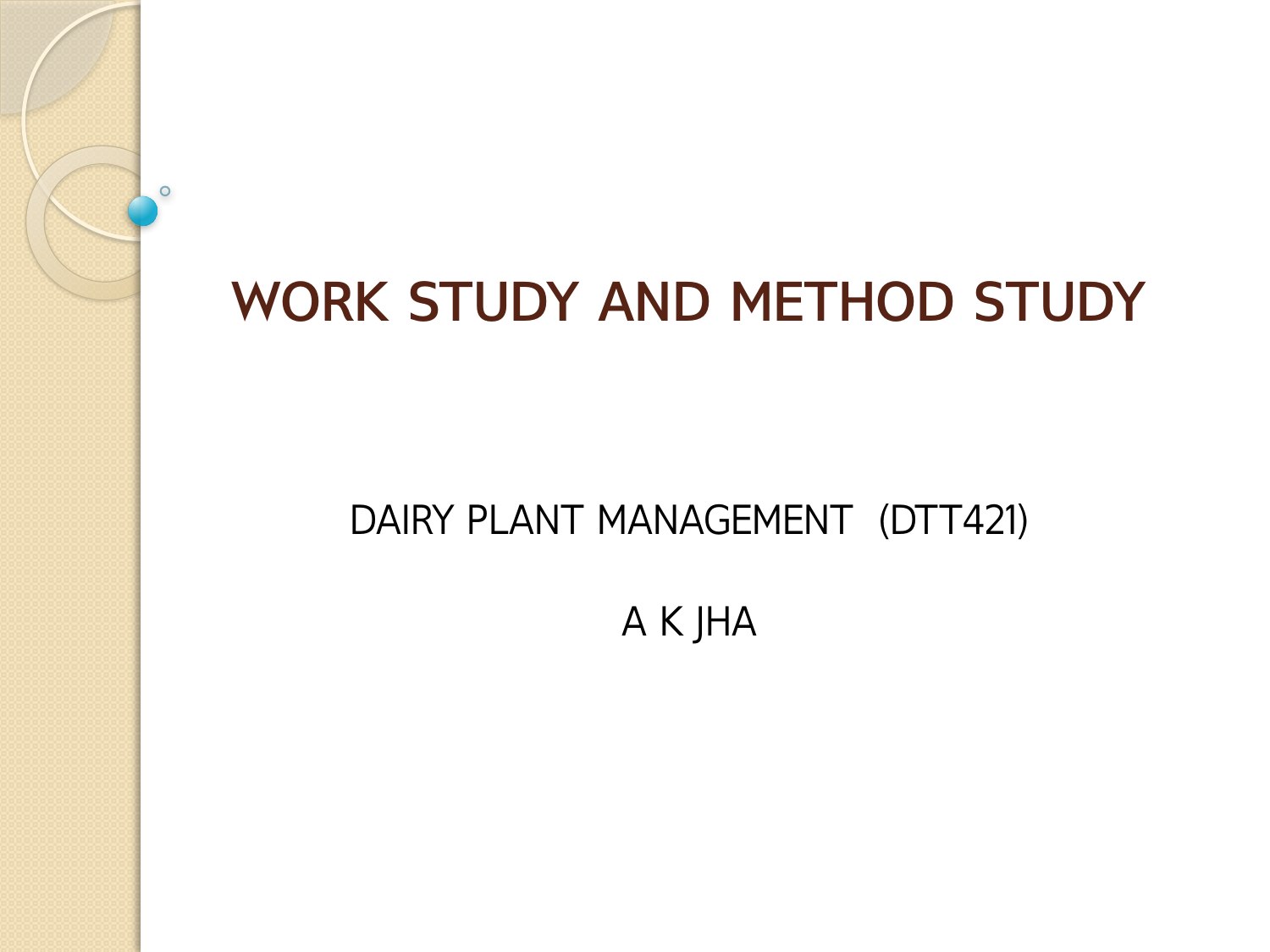

# WORK STUDY AND METHOD STUDY
DAIRY PLANT MANAGEMENT  (DTT421)

A K JHA